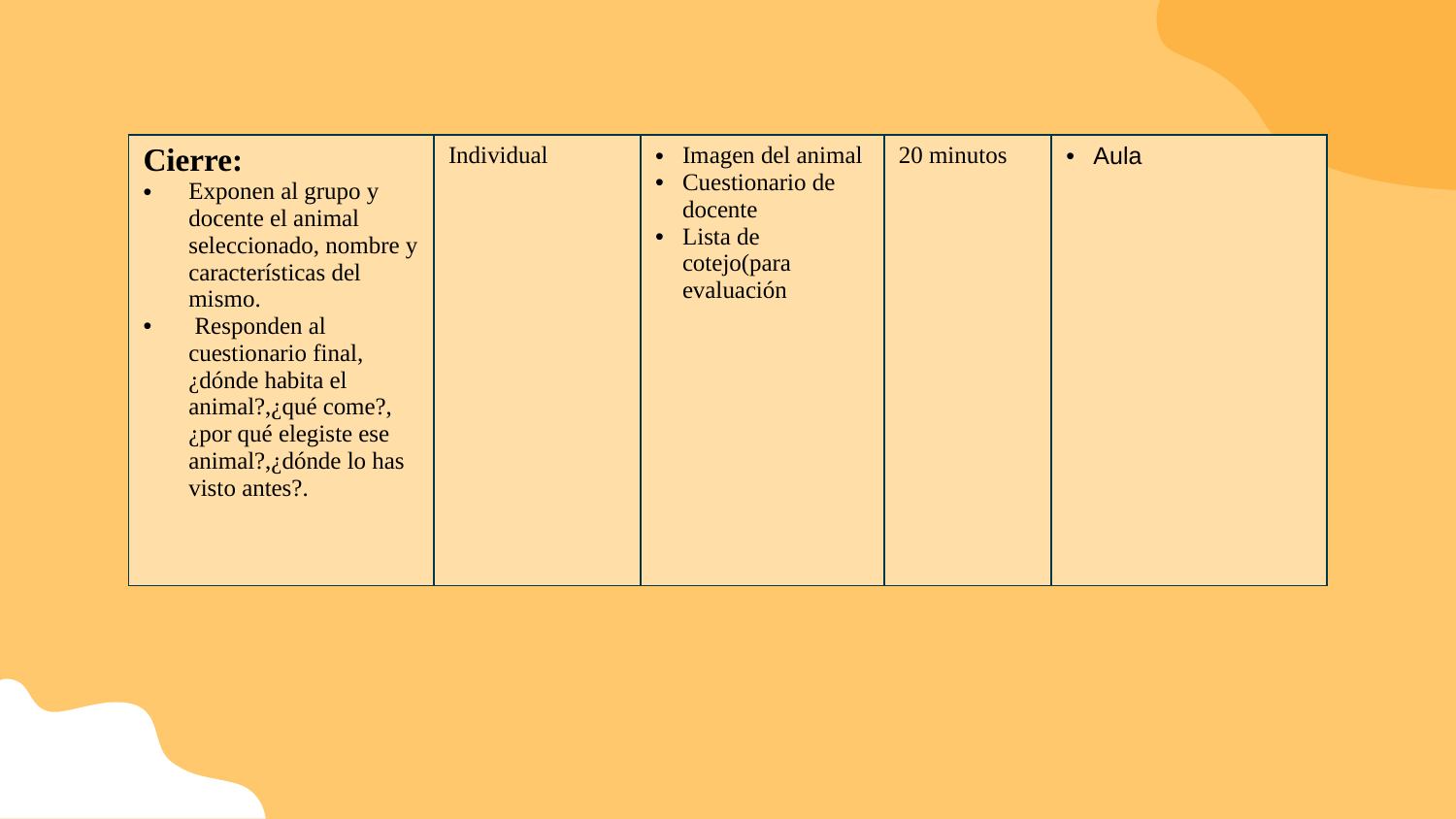

| Cierre: Exponen al grupo y docente el animal seleccionado, nombre y características del mismo. Responden al cuestionario final, ¿dónde habita el animal?,¿qué come?,¿por qué elegiste ese animal?,¿dónde lo has visto antes?. | Individual | Imagen del animal Cuestionario de docente Lista de cotejo(para evaluación | 20 minutos | Aula |
| --- | --- | --- | --- | --- |